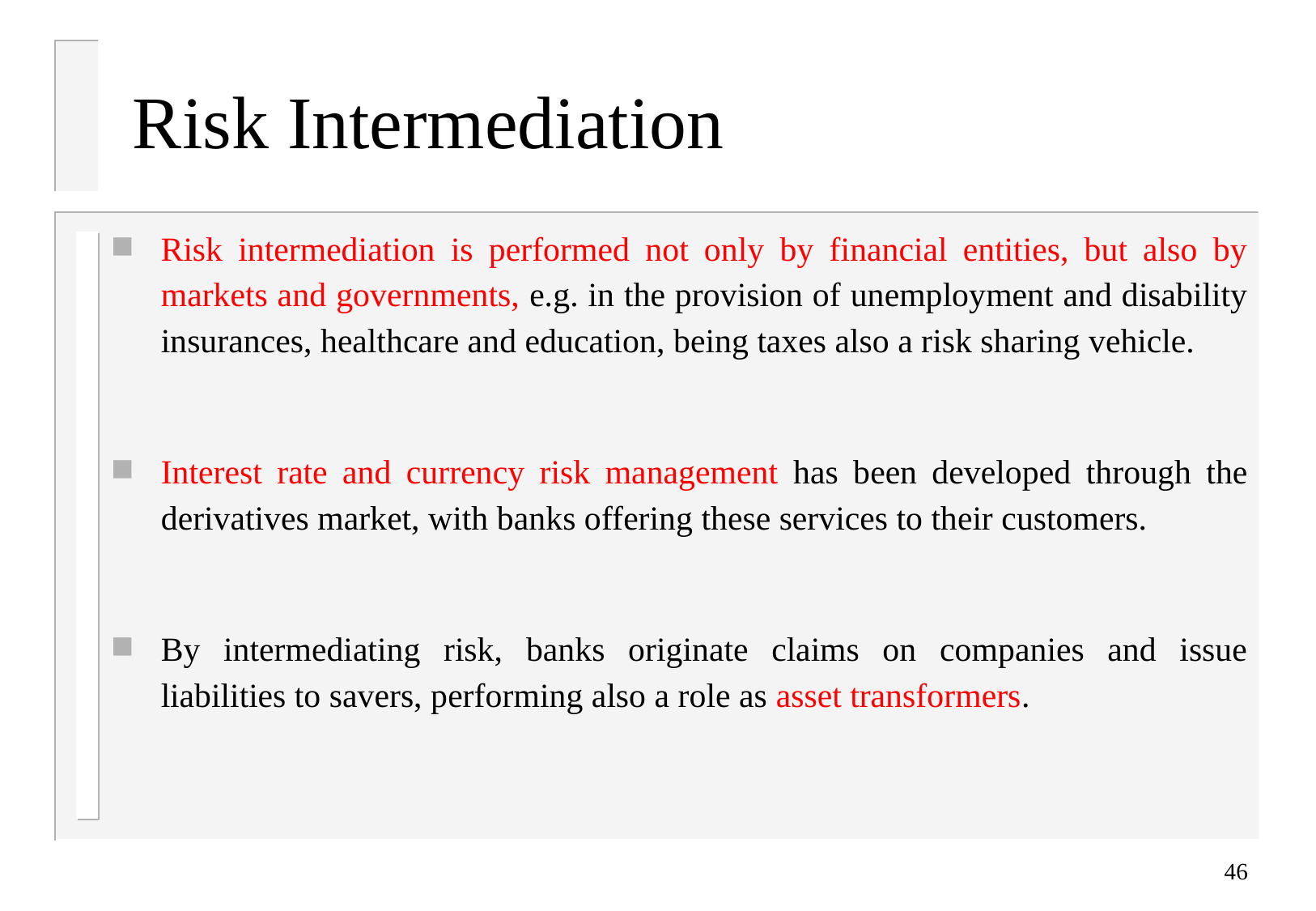

# Risk Intermediation
Risk intermediation is performed not only by financial entities, but also by markets and governments, e.g. in the provision of unemployment and disability insurances, healthcare and education, being taxes also a risk sharing vehicle.

Interest rate and currency risk management has been developed through the derivatives market, with banks offering these services to their customers.

By intermediating risk, banks originate claims on companies and issue liabilities to savers, performing also a role as asset transformers.
46